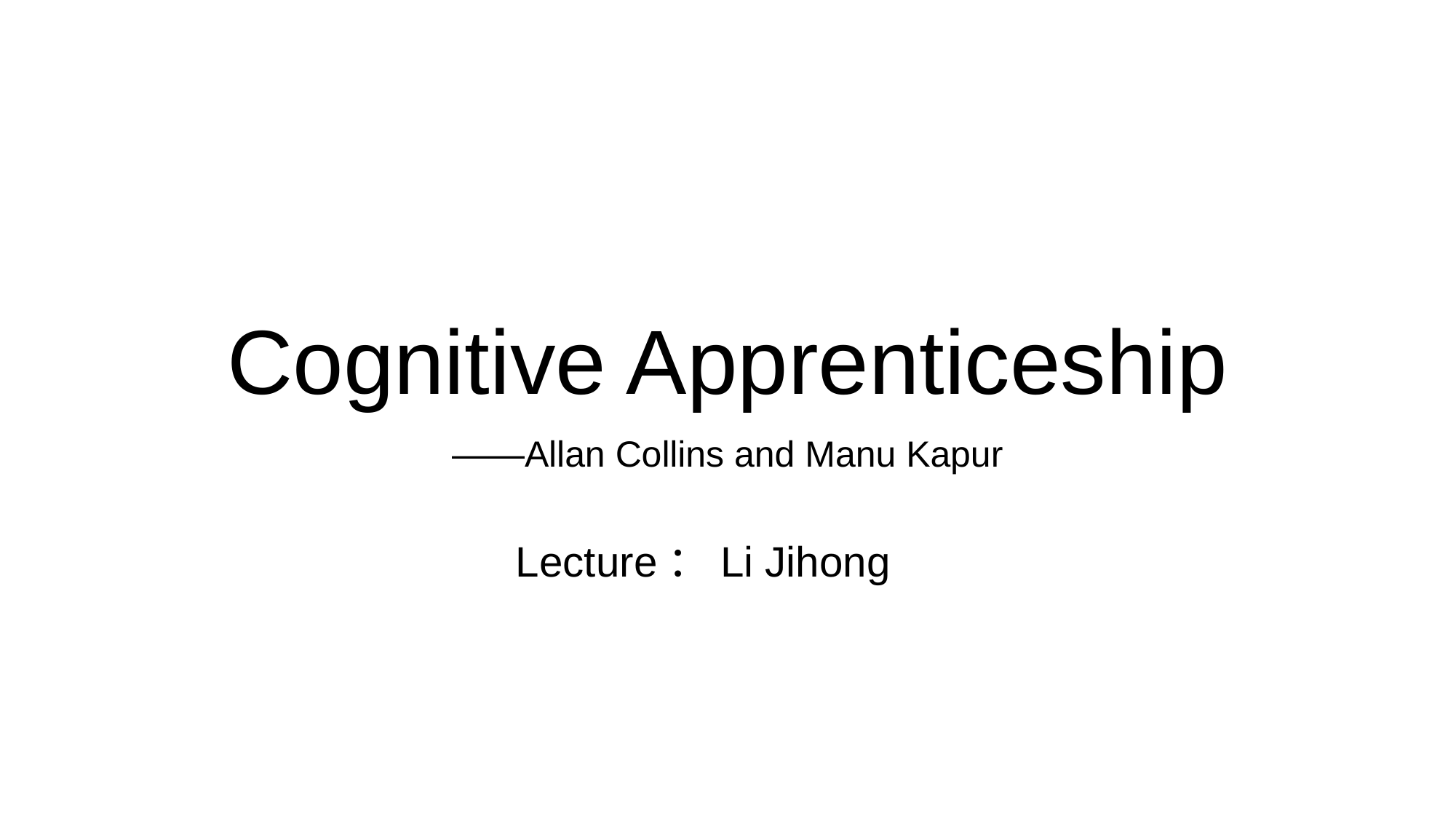

# Cognitive Apprenticeship
——Allan Collins and Manu Kapur
Lecture：Li Jihong